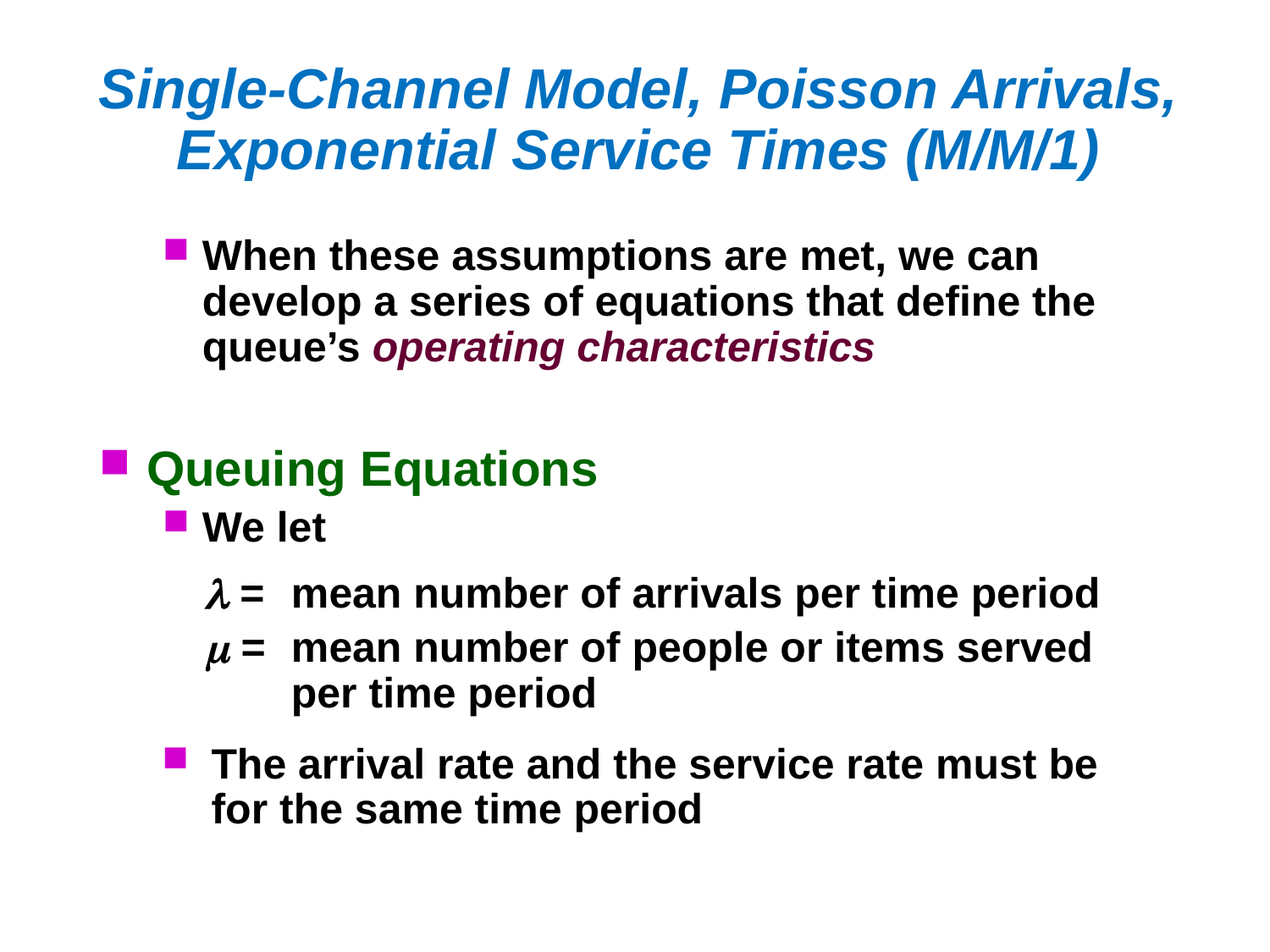

# Single-Channel Model, Poisson Arrivals, Exponential Service Times (M/M/1)
When these assumptions are met, we can develop a series of equations that define the queue’s operating characteristics

Queuing Equations
We let
λ =	mean number of arrivals per time period
μ =	mean number of people or items served per time period
The arrival rate and the service rate must be for the same time period